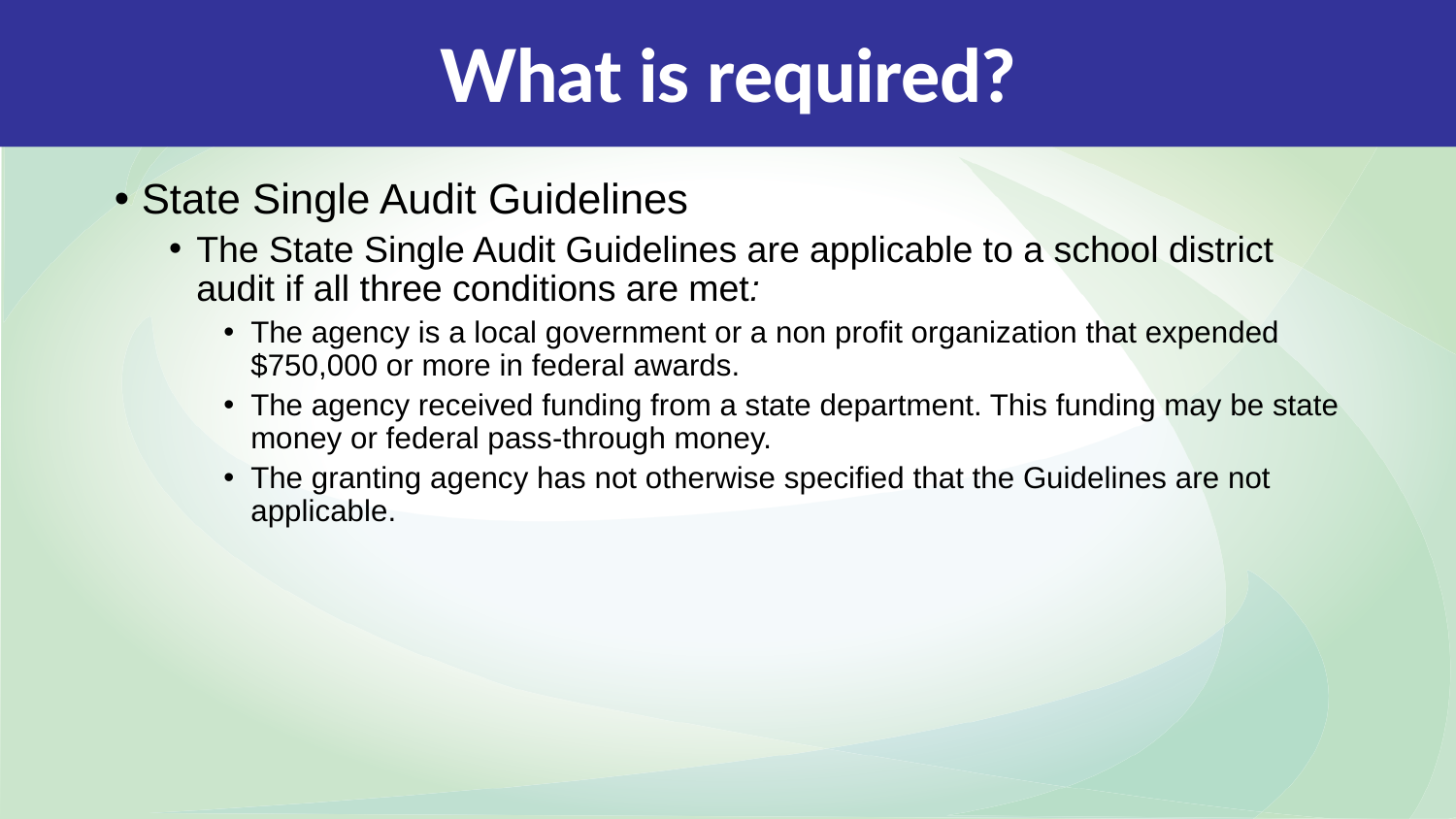

What is required?
State Single Audit Guidelines
The State Single Audit Guidelines are applicable to a school district audit if all three conditions are met:
The agency is a local government or a non profit organization that expended $750,000 or more in federal awards.
The agency received funding from a state department. This funding may be state money or federal pass-through money.
The granting agency has not otherwise specified that the Guidelines are not applicable.